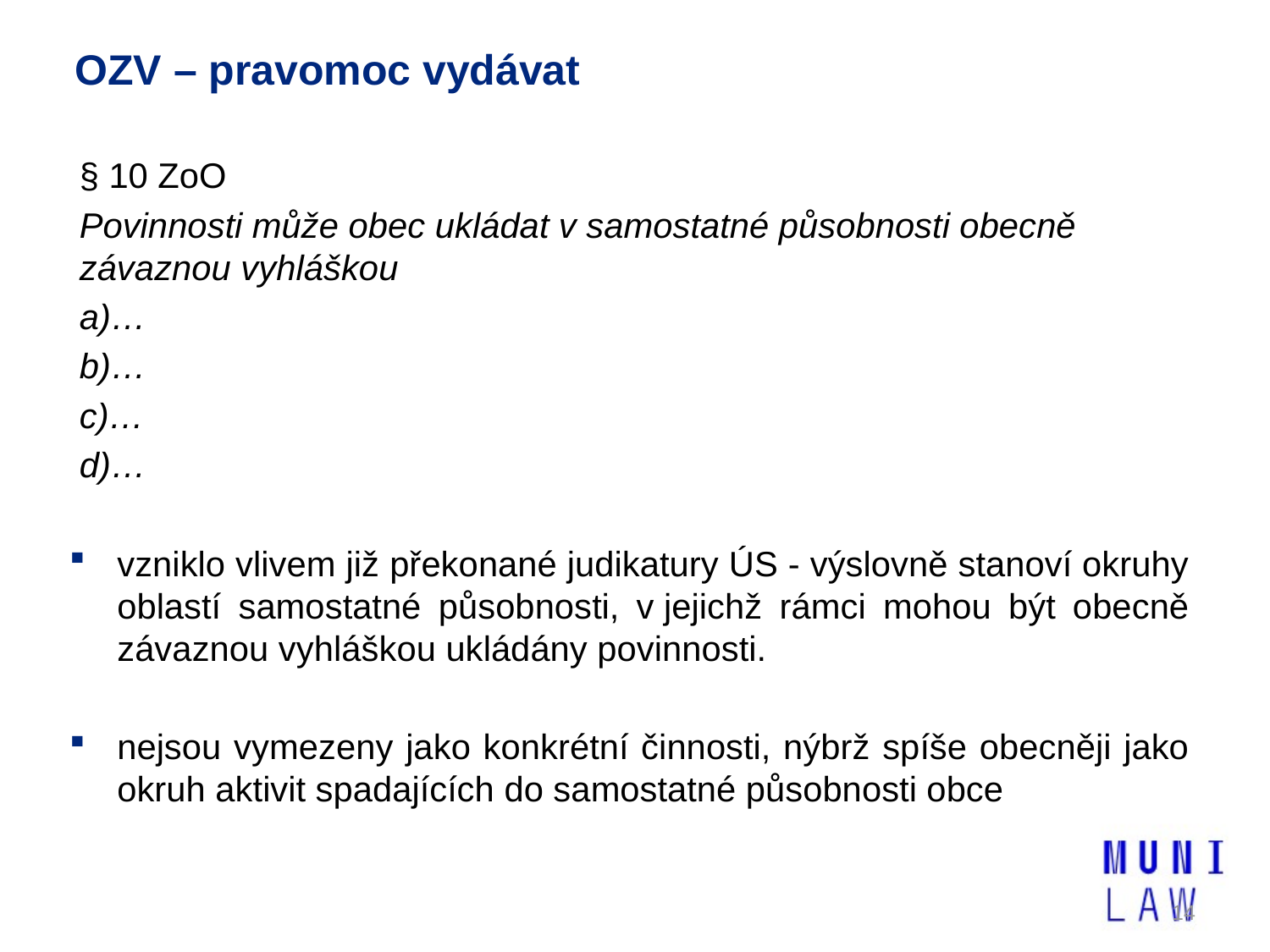

# OZV – pravomoc vydávat
§ 10 ZoO
Povinnosti může obec ukládat v samostatné působnosti obecně závaznou vyhláškou
a)…
b)…
c)…
d)…

vzniklo vlivem již překonané judikatury ÚS - výslovně stanoví okruhy oblastí samostatné působnosti, v jejichž rámci mohou být obecně závaznou vyhláškou ukládány povinnosti.

nejsou vymezeny jako konkrétní činnosti, nýbrž spíše obecněji jako okruh aktivit spadajících do samostatné působnosti obce
14